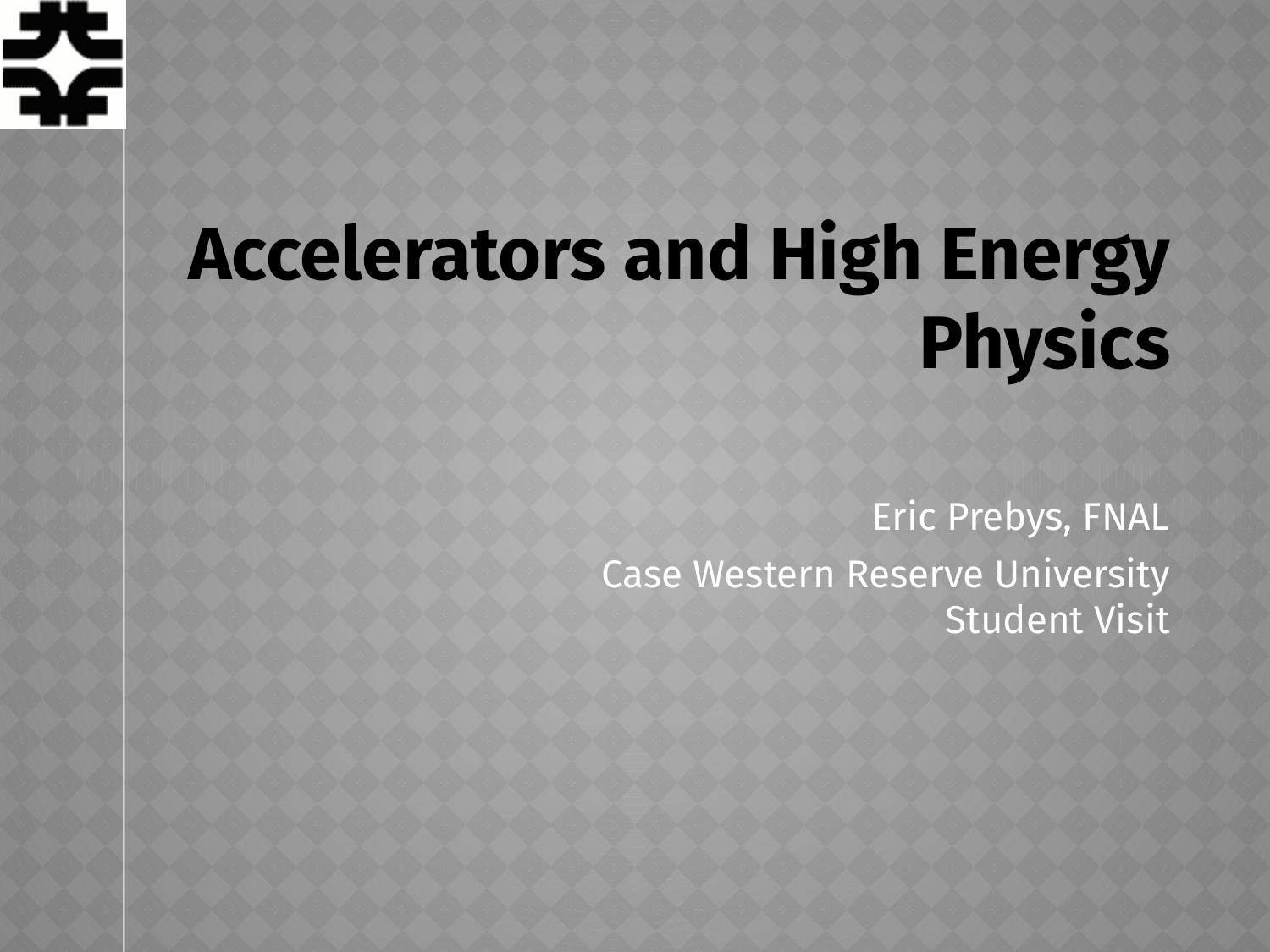

# Accelerators and High Energy Physics
Eric Prebys, FNAL
Case Western Reserve University Student Visit